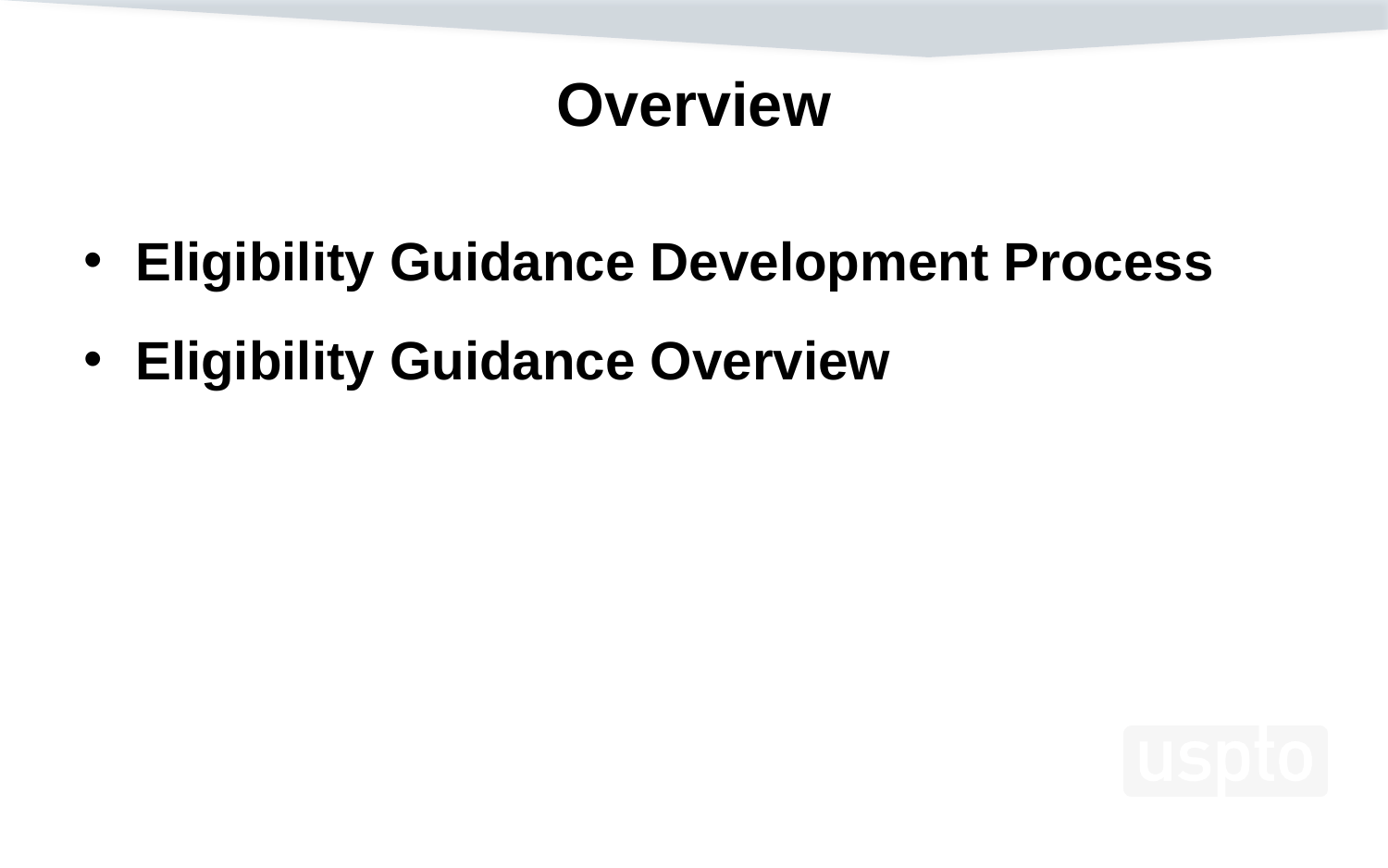

# Overview
Eligibility Guidance Development Process
Eligibility Guidance Overview